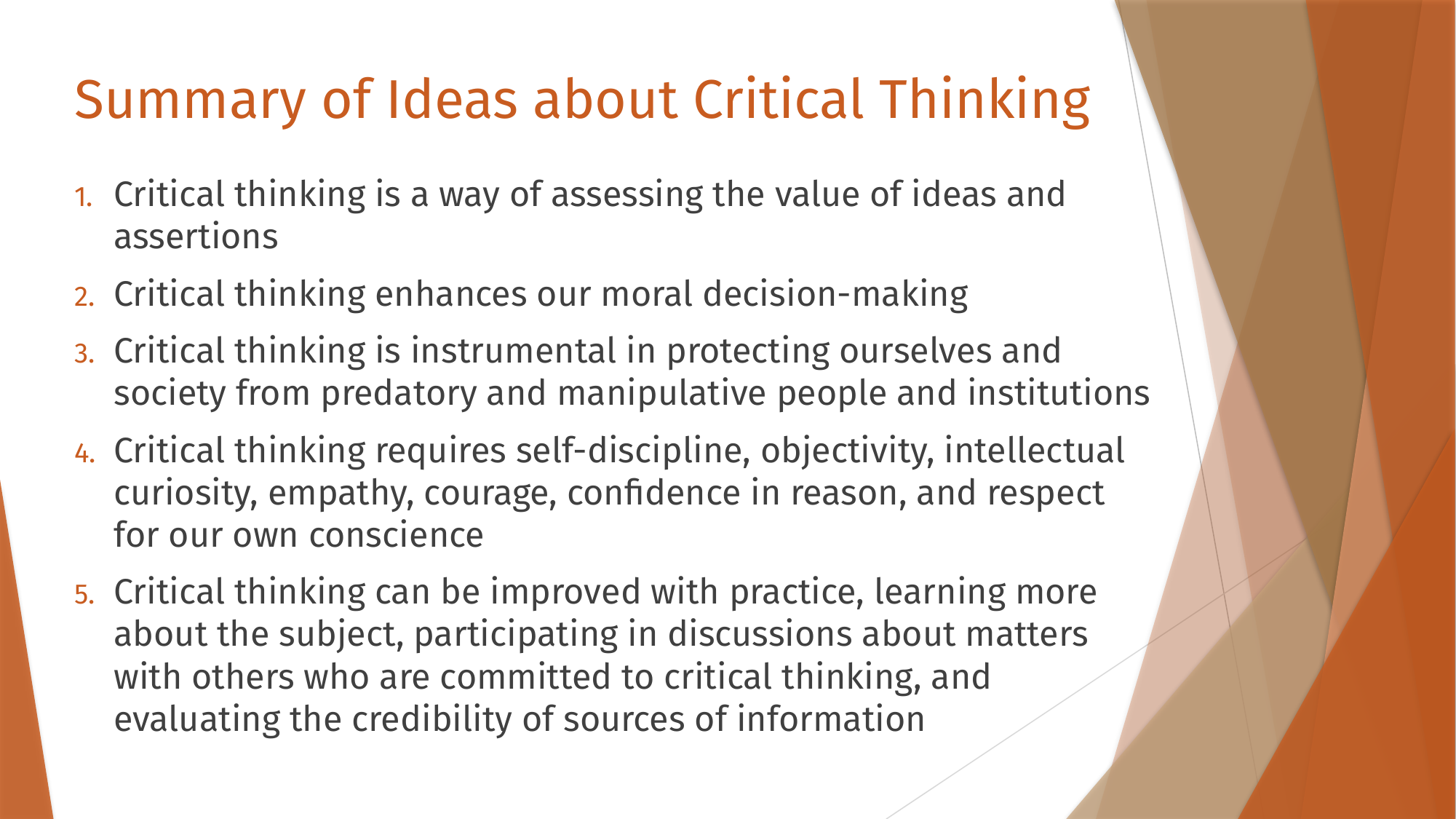

# Summary of Ideas about Critical Thinking
Critical thinking is a way of assessing the value of ideas and assertions
Critical thinking enhances our moral decision-making
Critical thinking is instrumental in protecting ourselves and society from predatory and manipulative people and institutions
Critical thinking requires self-discipline, objectivity, intellectual curiosity, empathy, courage, confidence in reason, and respect for our own conscience
Critical thinking can be improved with practice, learning more about the subject, participating in discussions about matters with others who are committed to critical thinking, and evaluating the credibility of sources of information